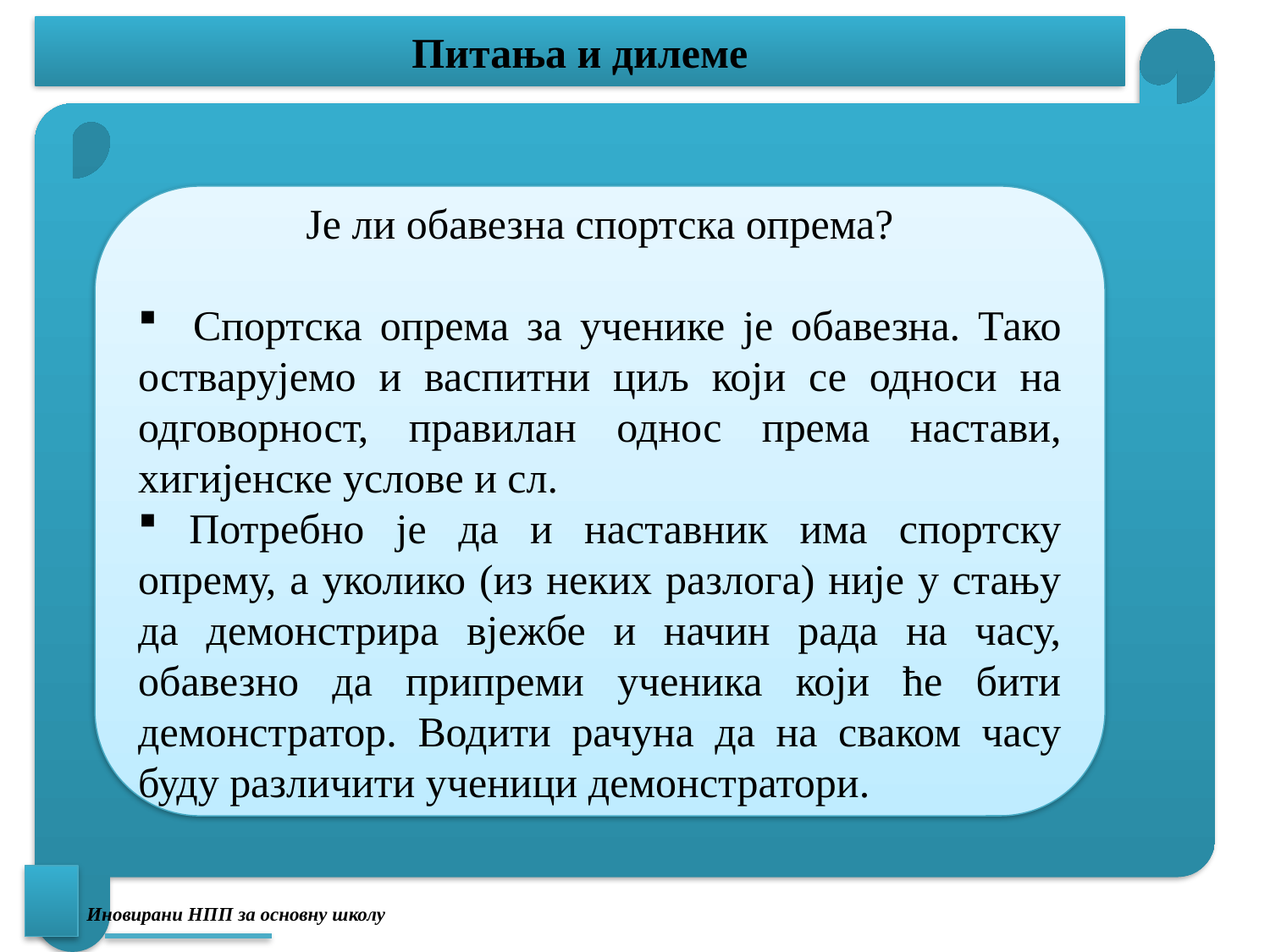

# Питања и дилеме

Је ли обавезна спортска опрема?

  Спортска опрема за ученике је обавезна. Тако остварујемо и васпитни циљ који се односи на одговорност, правилан однос према настави, хигијенске услове и сл.
 Потребно је да и наставник има спортску опрему, а уколико (из неких разлога) није у стању да демонстрира вјежбе и начин рада на часу, обавезно да припреми ученика који ће бити демонстратор. Водити рачуна да на сваком часу буду различити ученици демонстратори.

Иновирани НПП за основну школу